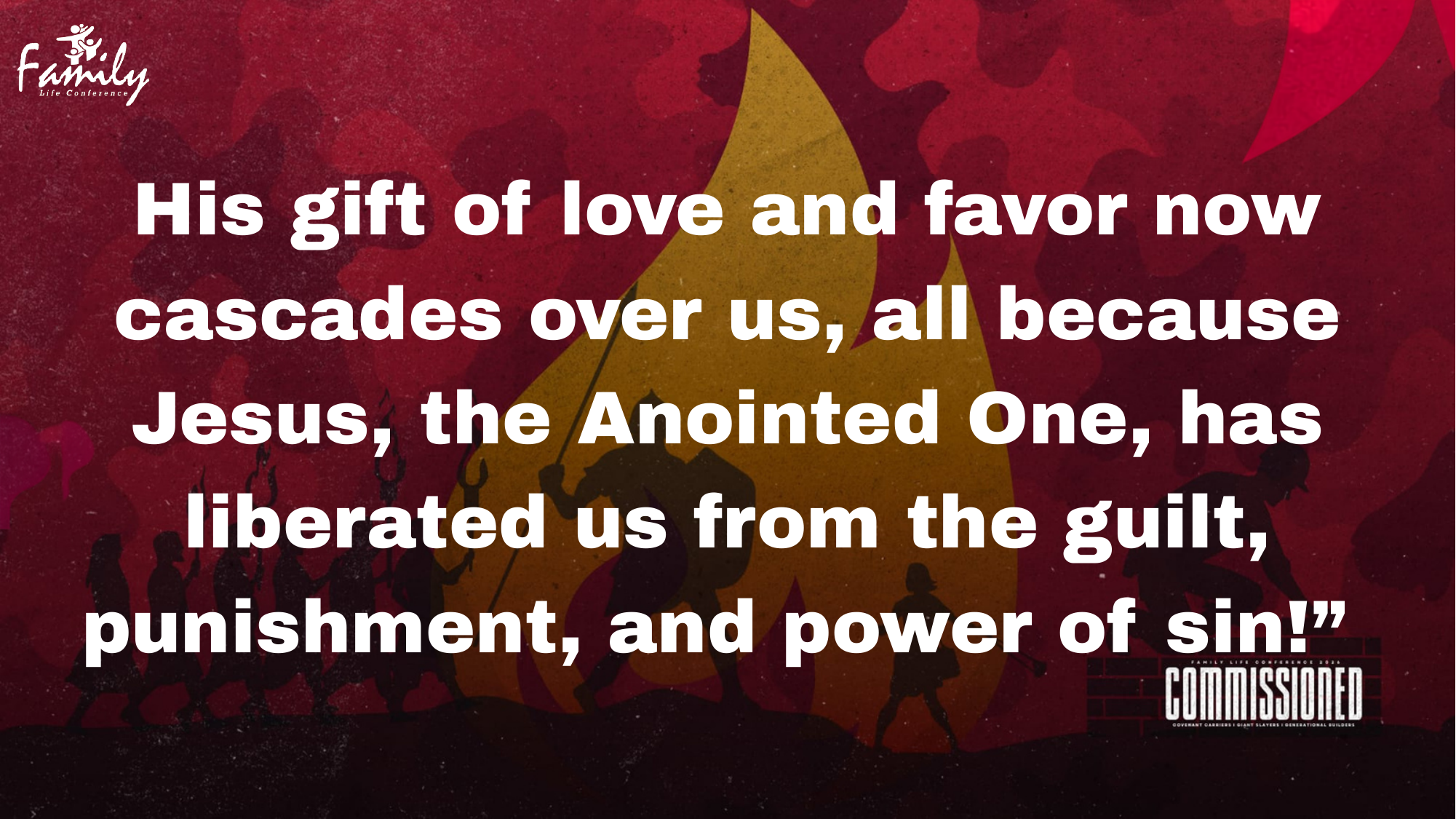

His gift of love and favor now cascades over us, all because Jesus, the Anointed One, has liberated us from the guilt, punishment, and power of sin!”